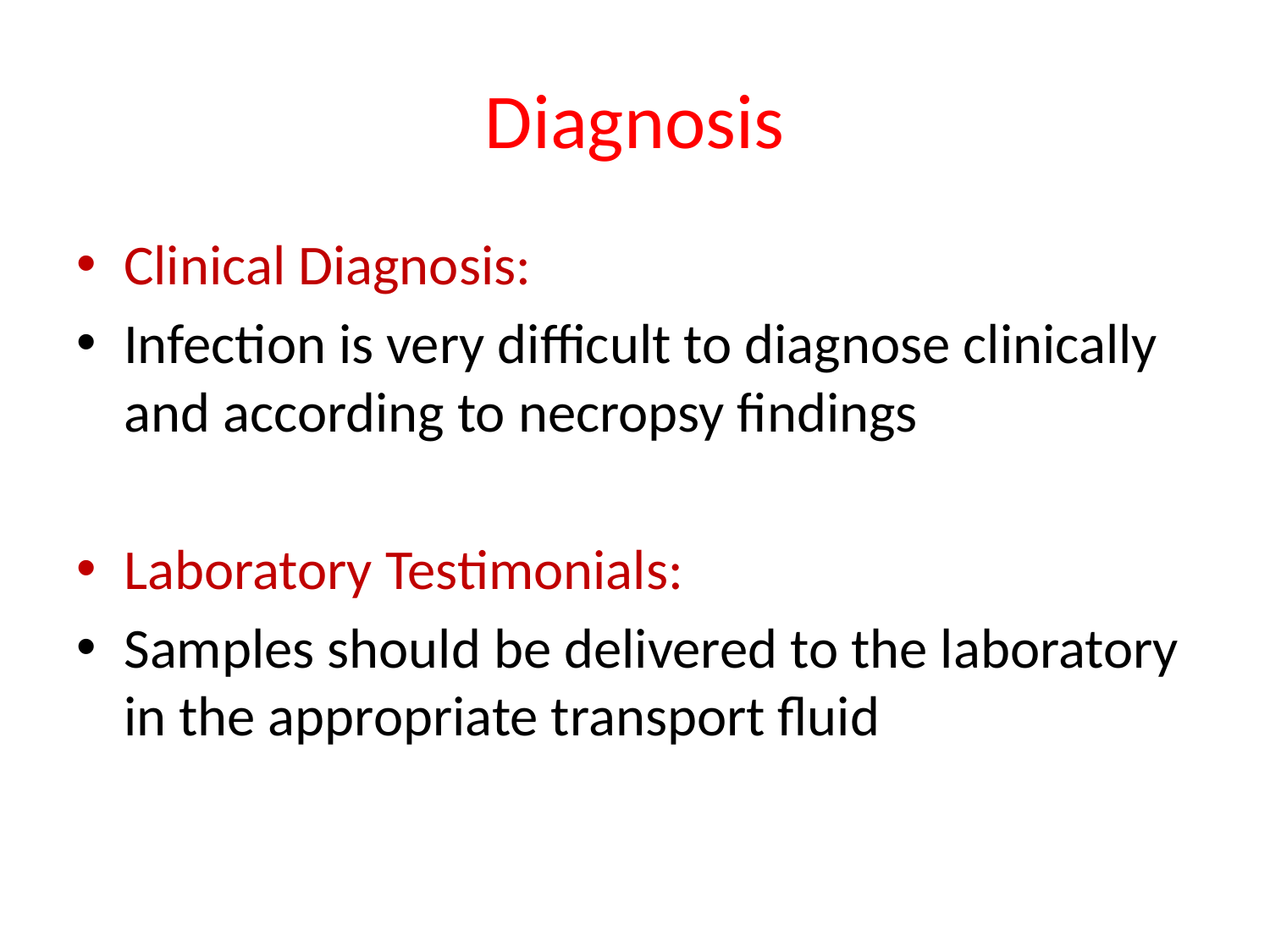

# Diagnosis
Clinical Diagnosis:
Infection is very difficult to diagnose clinically and according to necropsy findings

Laboratory Testimonials:
Samples should be delivered to the laboratory in the appropriate transport fluid